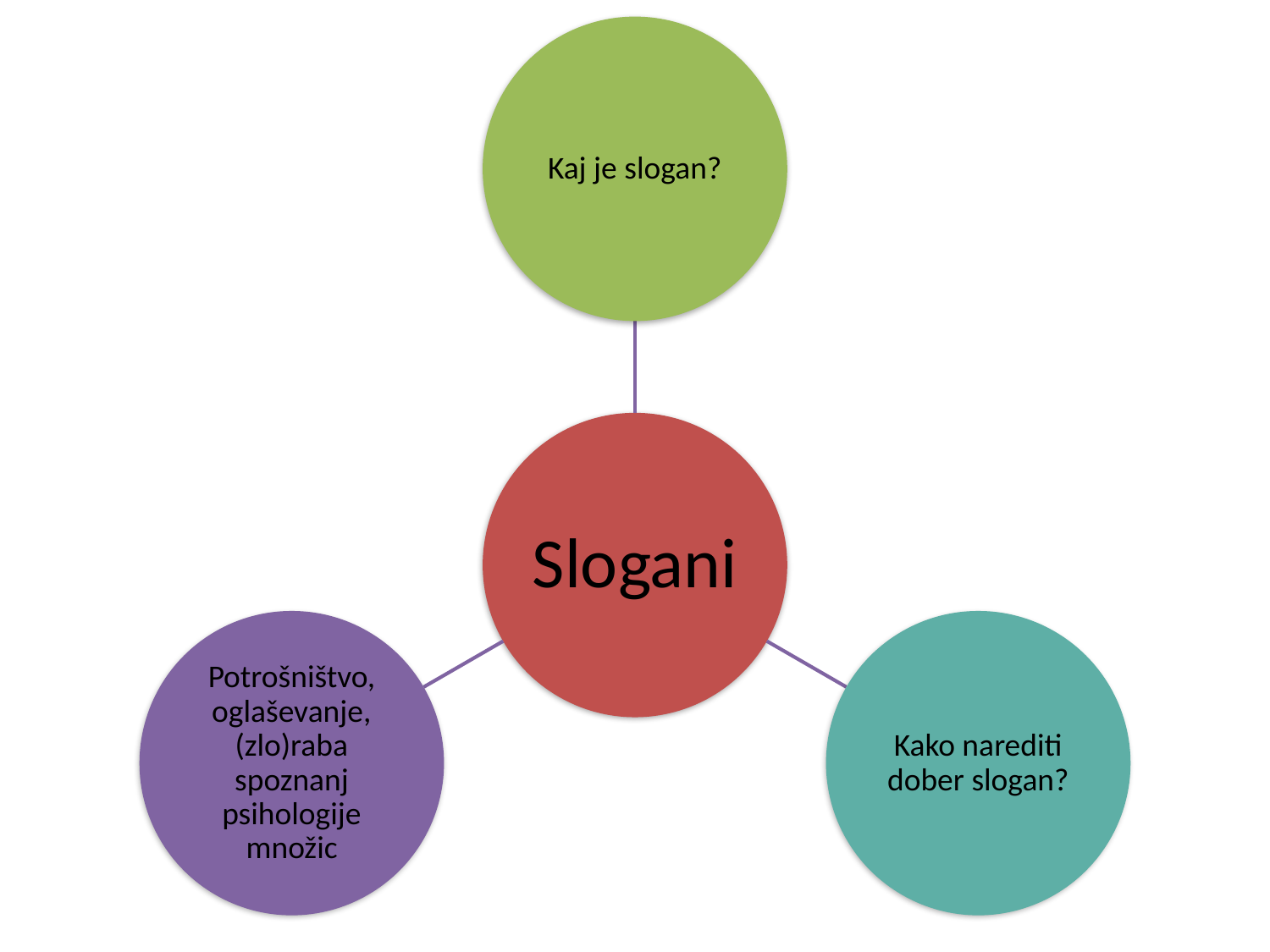

Slogani

Kaj je slogan?

Kako narediti dober slogan?

Potrošništvo, oglaševanje, (zlo)raba spoznanj psihologije množic